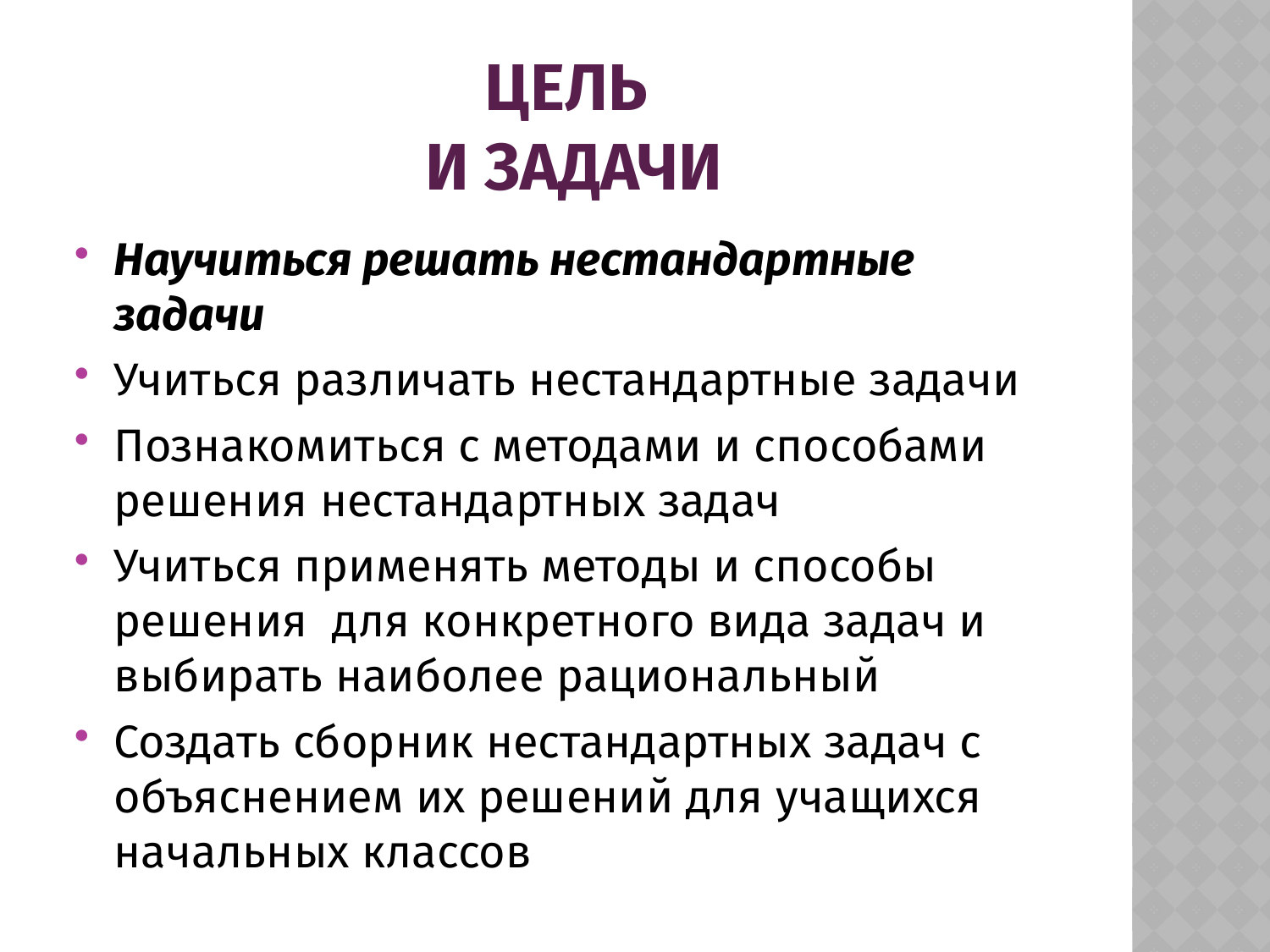

# Цель и задачи
Научиться решать нестандартные задачи
Учиться различать нестандартные задачи
Познакомиться с методами и способами решения нестандартных задач
Учиться применять методы и способы решения  для конкретного вида задач и выбирать наиболее рациональный
Создать сборник нестандартных задач с объяснением их решений для учащихся начальных классов